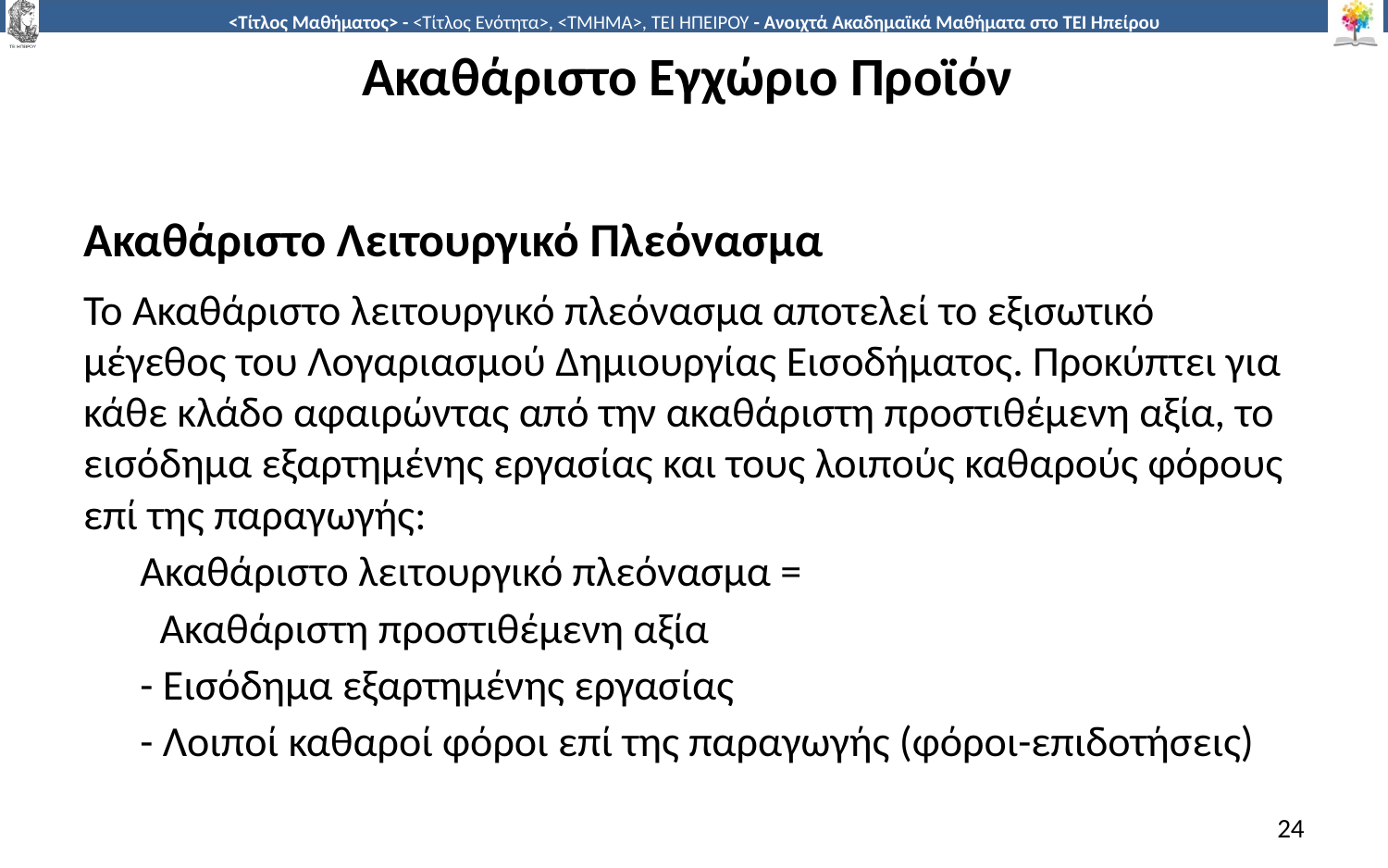

# Ακαθάριστο Εγχώριο Προϊόν
Ακαθάριστο Λειτουργικό Πλεόνασμα
Το Ακαθάριστο λειτουργικό πλεόνασµα αποτελεί το εξισωτικό µέγεθος του Λογαριασµού Δηµιουργίας Εισοδήµατος. Προκύπτει για κάθε κλάδο αφαιρώντας από την ακαθάριστη προστιθέµενη αξία, το εισόδηµα εξαρτηµένης εργασίας και τους λοιπούς καθαρούς φόρους επί της παραγωγής:
	Ακαθάριστο λειτουργικό πλεόνασµα =
	  Ακαθάριστη προστιθέµενη αξία
	- Εισόδηµα εξαρτηµένης εργασίας
	- Λοιποί καθαροί φόροι επί της παραγωγής (φόροι-επιδοτήσεις)

24